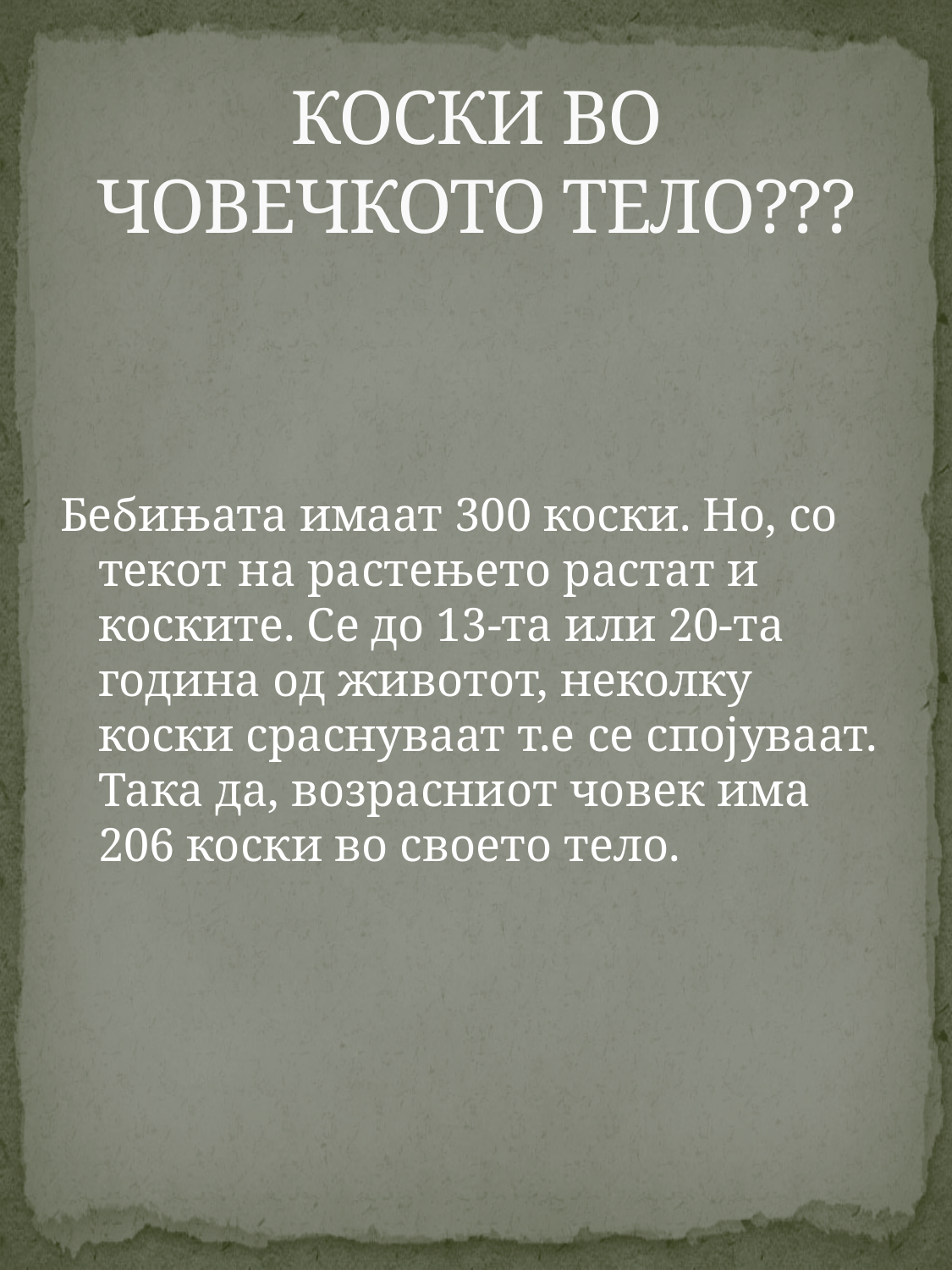

# КОСКИ ВО ЧОВЕЧКОТО ТЕЛО???

Бебињата имаат 300 коски. Но, со текот на растењето растат и коските. Се до 13-та или 20-та година од животот, неколку коски сраснуваат т.е се спојуваат. Така да, возрасниот човек има 206 коски во своето тело.